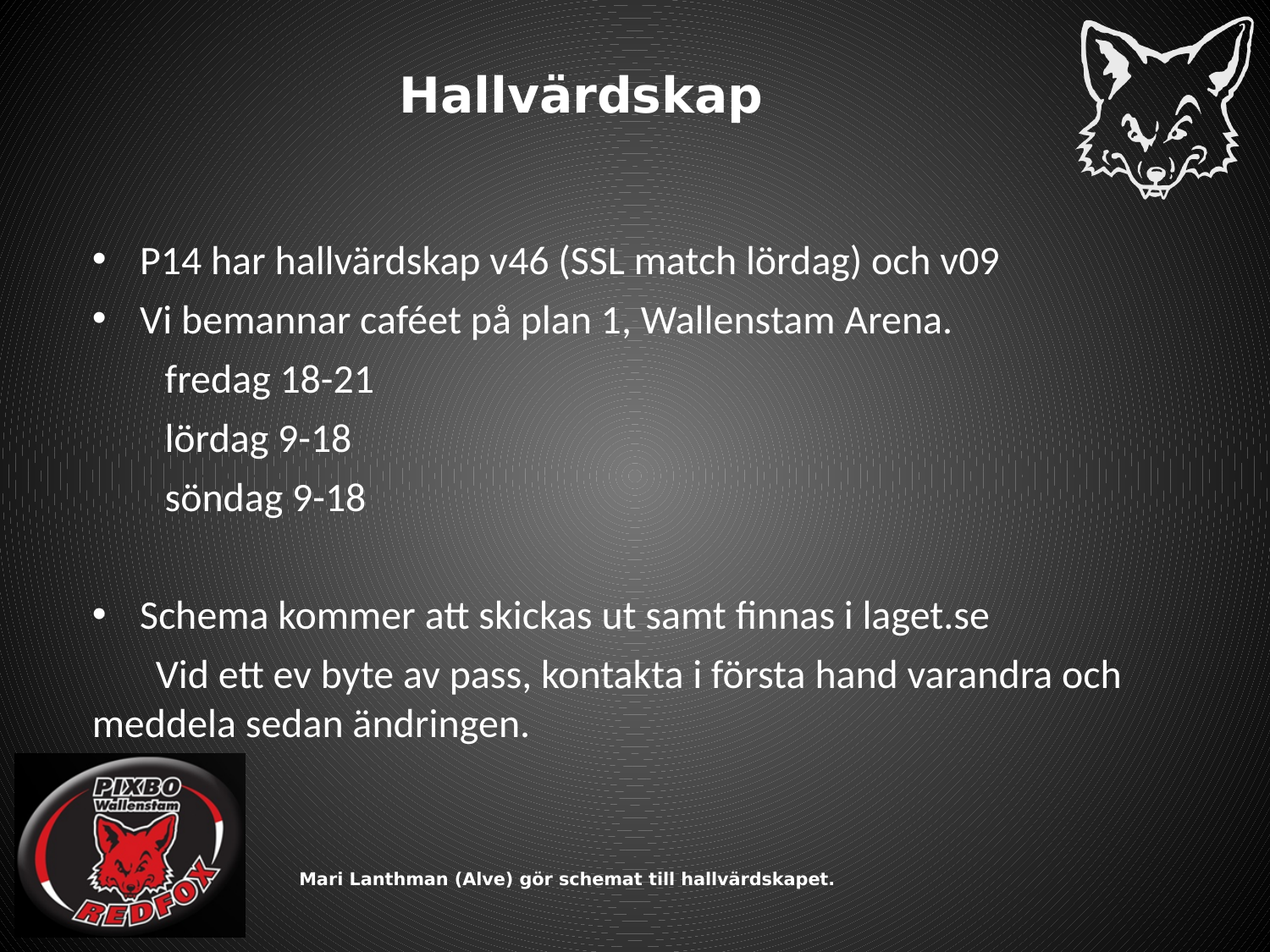

# Hallvärdskap
P14 har hallvärdskap v46 (SSL match lördag) och v09
Vi bemannar caféet på plan 1, Wallenstam Arena.
 fredag 18-21
 lördag 9-18
 söndag 9-18

Schema kommer att skickas ut samt finnas i laget.se
Vid ett ev byte av pass, kontakta i första hand varandra och meddela sedan ändringen.
Mari Lanthman (Alve) gör schemat till hallvärdskapet.